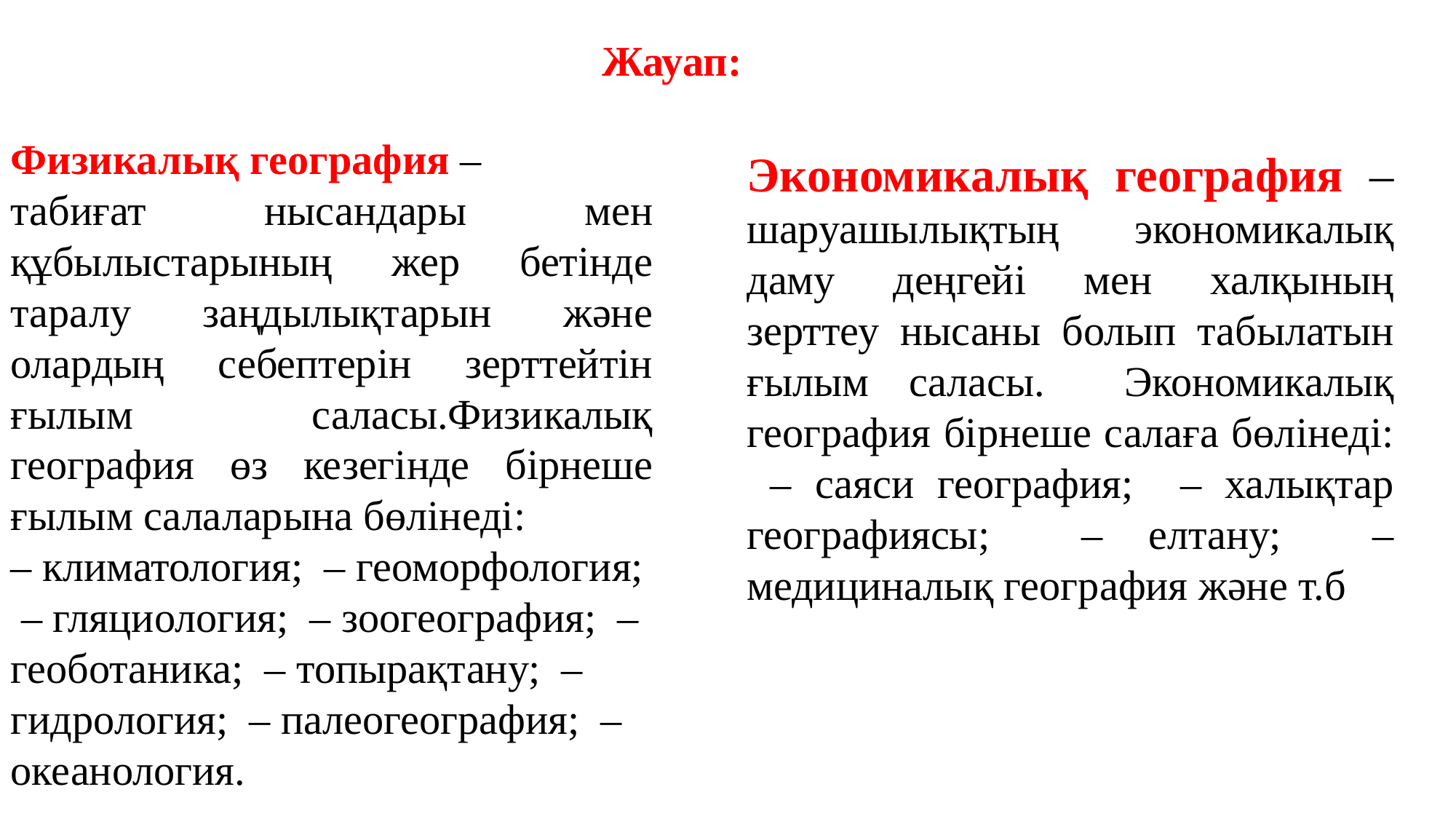

Жауап:
Физикалық география –
табиғат нысандары мен құбылыстарының жер бетінде таралу заңдылықтарын және олардың себептерін зерттейтін ғылым саласы.Физикалық география өз кезегінде бірнеше ғылым салаларына бөлінеді:
– климатология;  – геоморфология;  – гляциология;  – зоогеография;  – геоботаника;  – топырақтану;  – гидрология;  – палеогеография;  – океанология.
Экономикалық география – шаруашылықтың экономикалық даму деңгейі мен халқының зерттеу нысаны болып табылатын ғылым саласы.  Экономикалық география бірнеше салаға бөлінеді:  – саяси география;  – халықтар географиясы;  – елтану;  – медициналық география және т.б